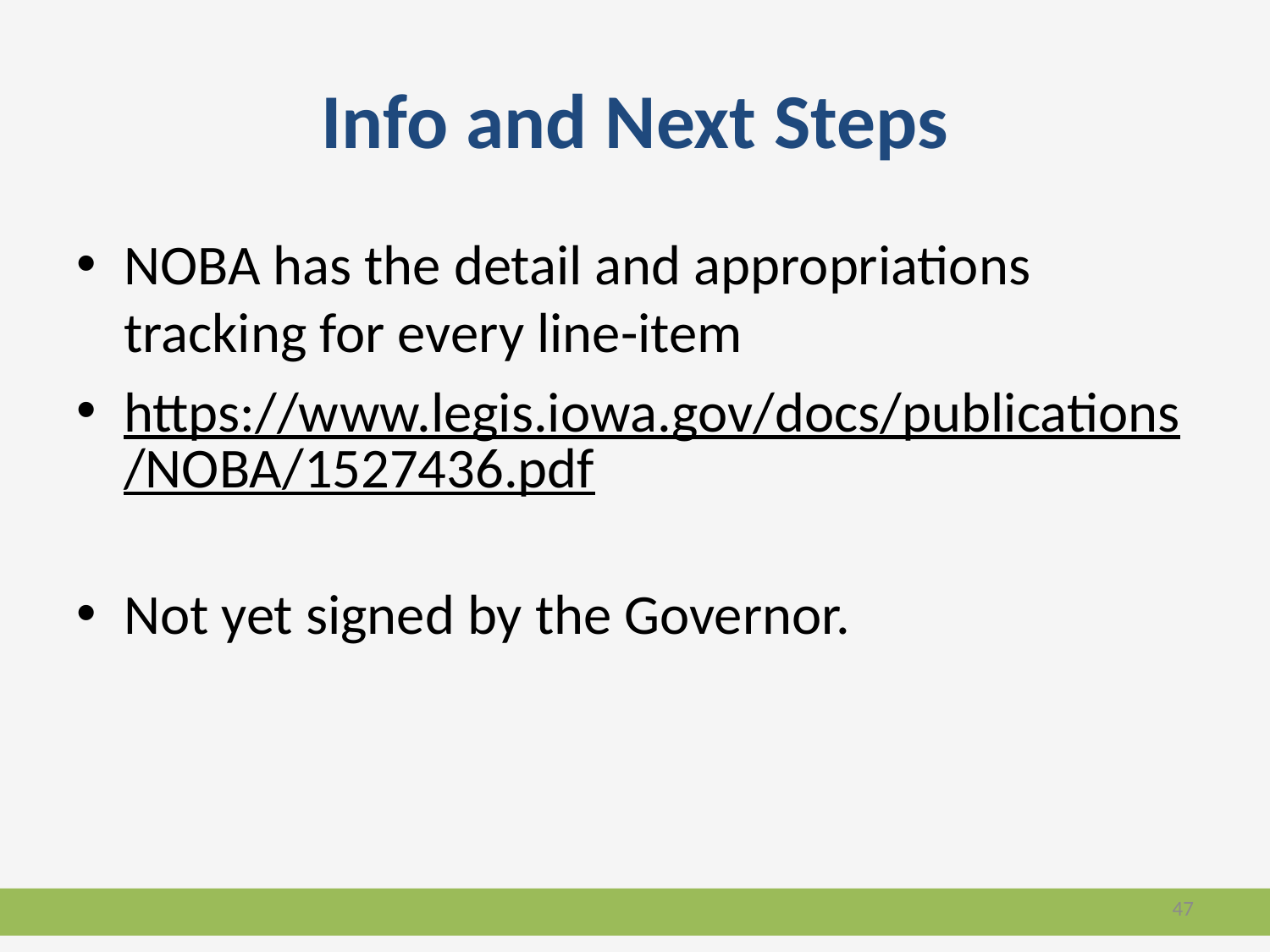

# Info and Next Steps
NOBA has the detail and appropriations tracking for every line-item
https://www.legis.iowa.gov/docs/publications/NOBA/1527436.pdf
Not yet signed by the Governor.
47